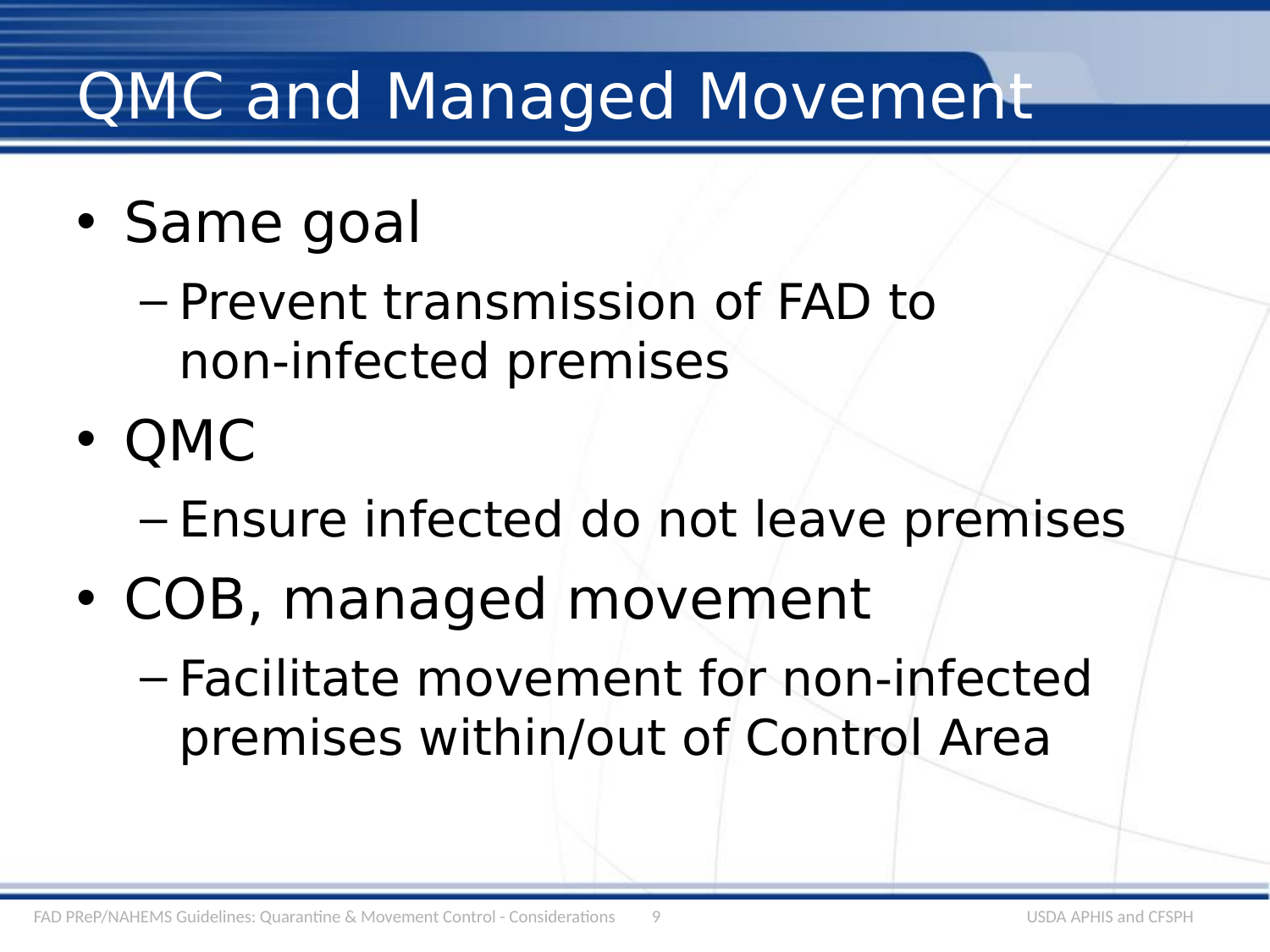

# QMC and Managed Movement
Same goal
Prevent transmission of FAD to
non-infected premises
QMC
Ensure infected do not leave premises
COB, managed movement
Facilitate movement for non-infected premises within/out of Control Area
FAD PReP/NAHEMS Guidelines: Quarantine & Movement Control - Considerations
9
USDA APHIS and CFSPH